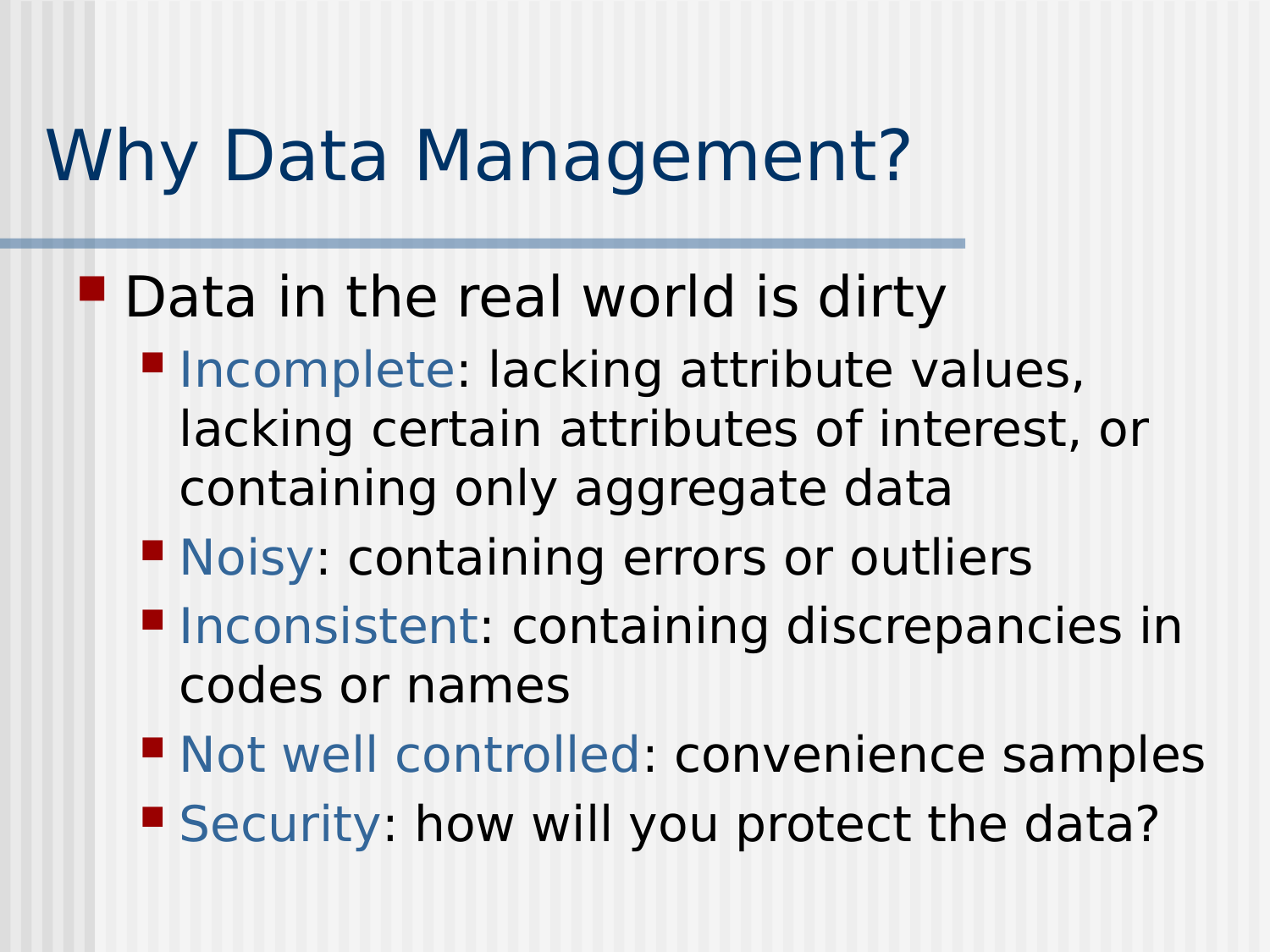

# Why Data Management?
Data in the real world is dirty
Incomplete: lacking attribute values, lacking certain attributes of interest, or containing only aggregate data
Noisy: containing errors or outliers
Inconsistent: containing discrepancies in codes or names
Not well controlled: convenience samples
Security: how will you protect the data?